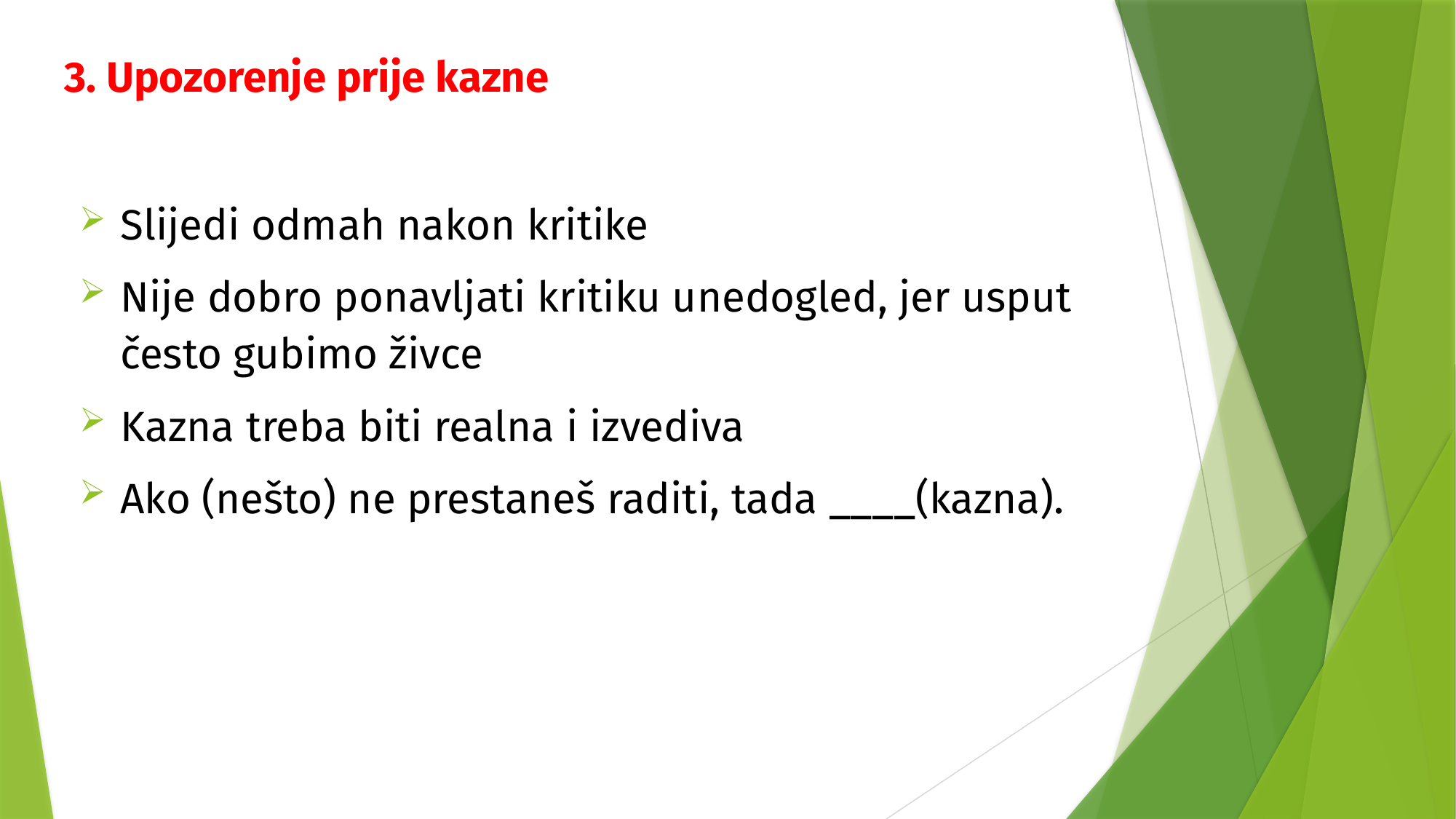

# 3. Upozorenje prije kazne
Slijedi odmah nakon kritike
Nije dobro ponavljati kritiku unedogled, jer usput često gubimo živce
Kazna treba biti realna i izvediva
Ako (nešto) ne prestaneš raditi, tada ____(kazna).